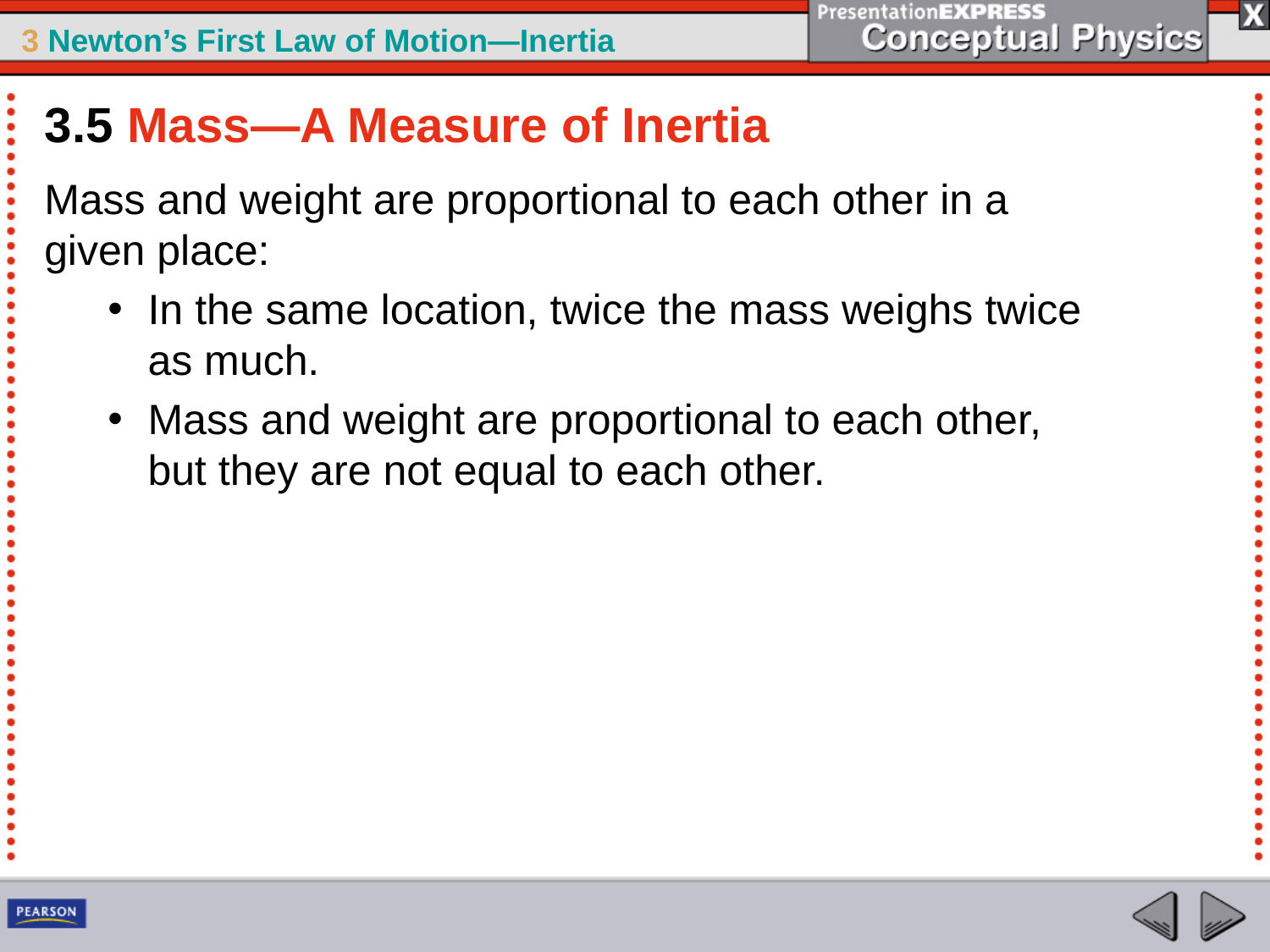

3.5 Mass—A Measure of Inertia
Mass and weight are proportional to each other in a given place:
In the same location, twice the mass weighs twice as much.
Mass and weight are proportional to each other, but they are not equal to each other.